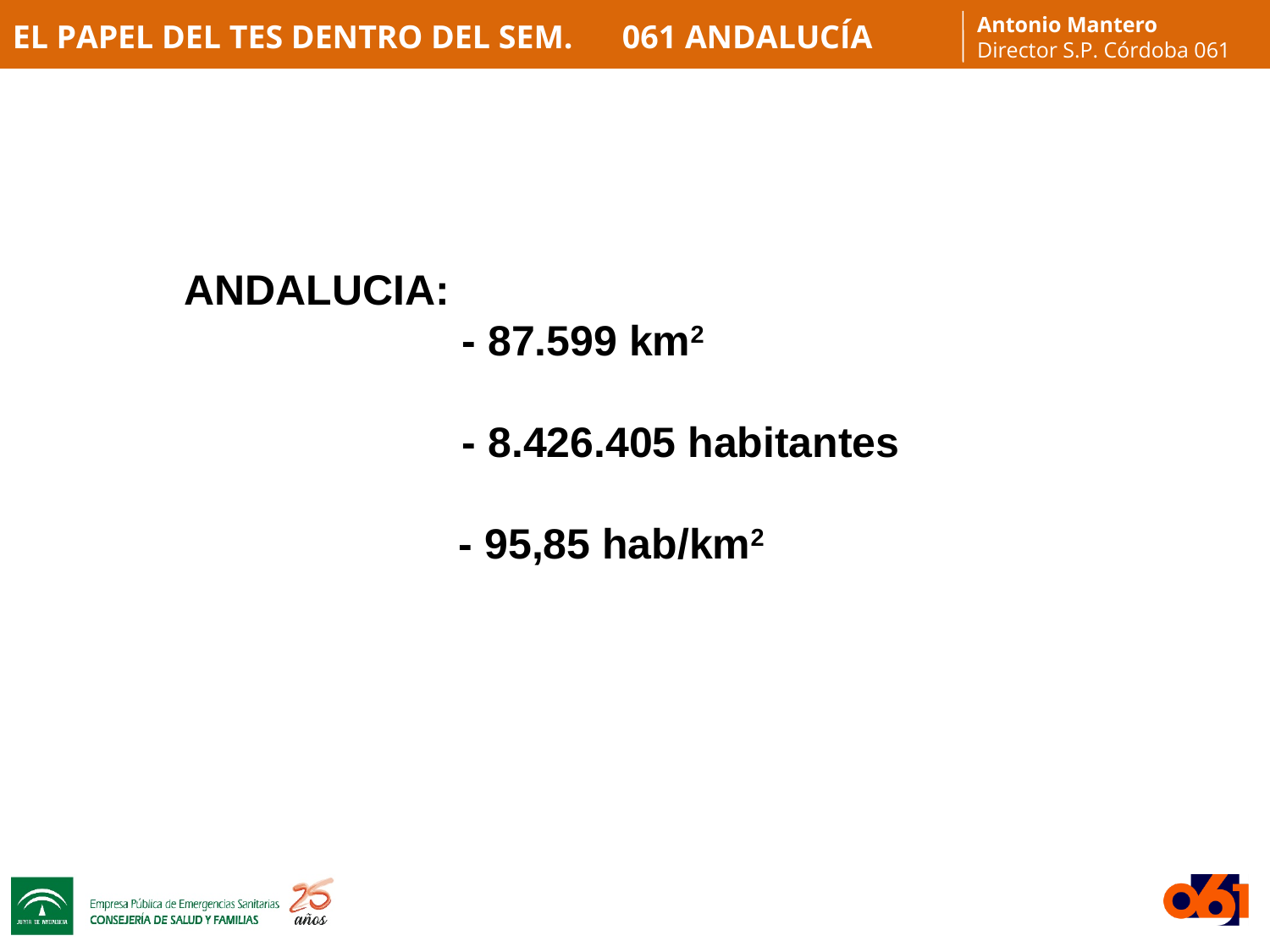

ANDALUCIA:
		  - 87.599 km2

		  - 8.426.405 habitantes

		   - 95,85 hab/km2